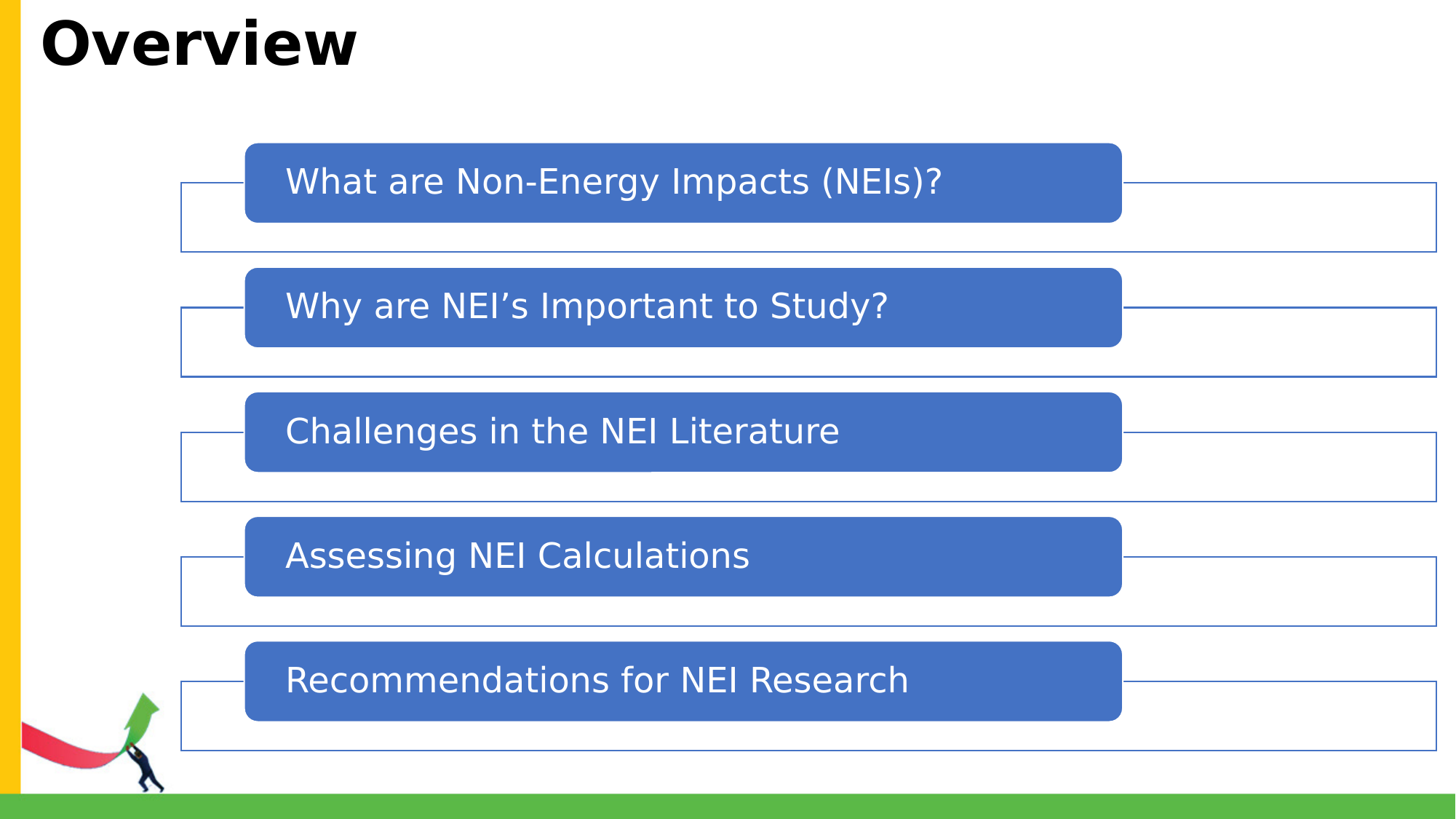

# Overview
What are Non-Energy Impacts (NEIs)?
Why are NEI’s Important to Study?
Challenges in the NEI Literature
Assessing NEI Calculations
Recommendations for NEI Research